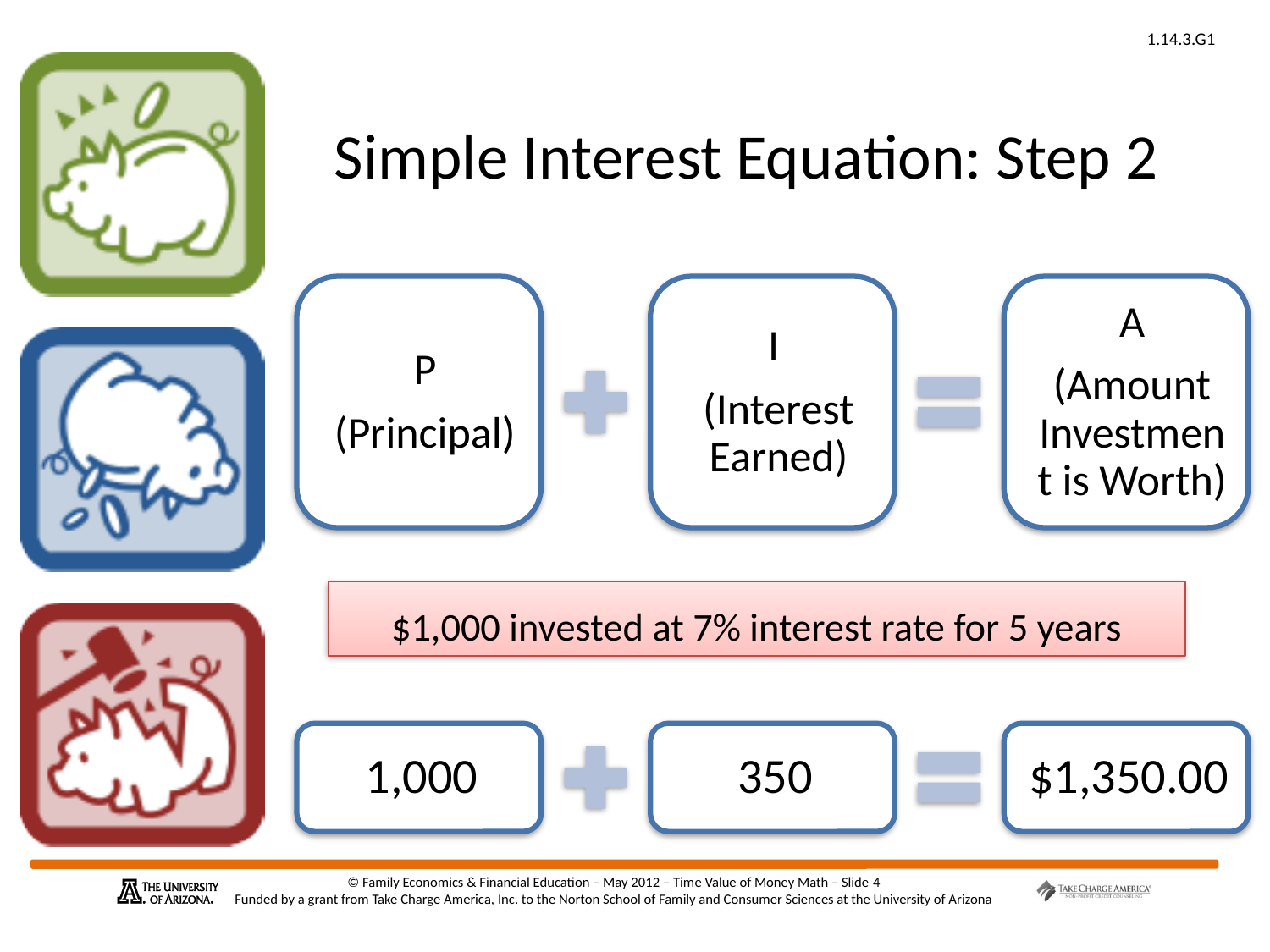

# Simple Interest Equation: Step 2
P
(Principal)

I
(Interest Earned)

A
(Amount Investment is Worth)

$1,000 invested at 7% interest rate for 5 years
1,000

350

$1,350.00